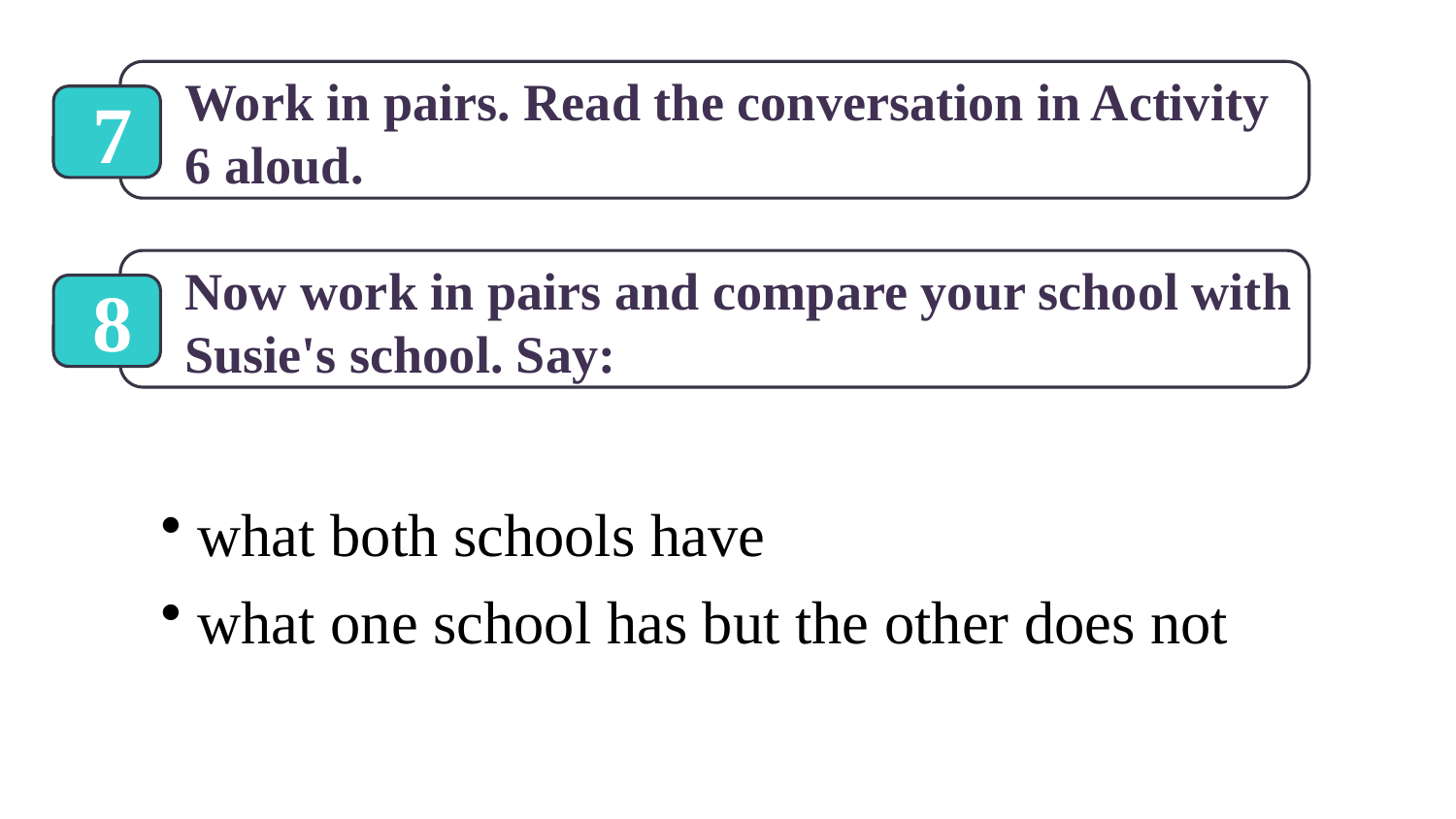

Work in pairs. Read the conversation in Activity 6 aloud.
7

Now work in pairs and compare your school with Susie's school. Say:
8

 what both schools have
 what one school has but the other does not